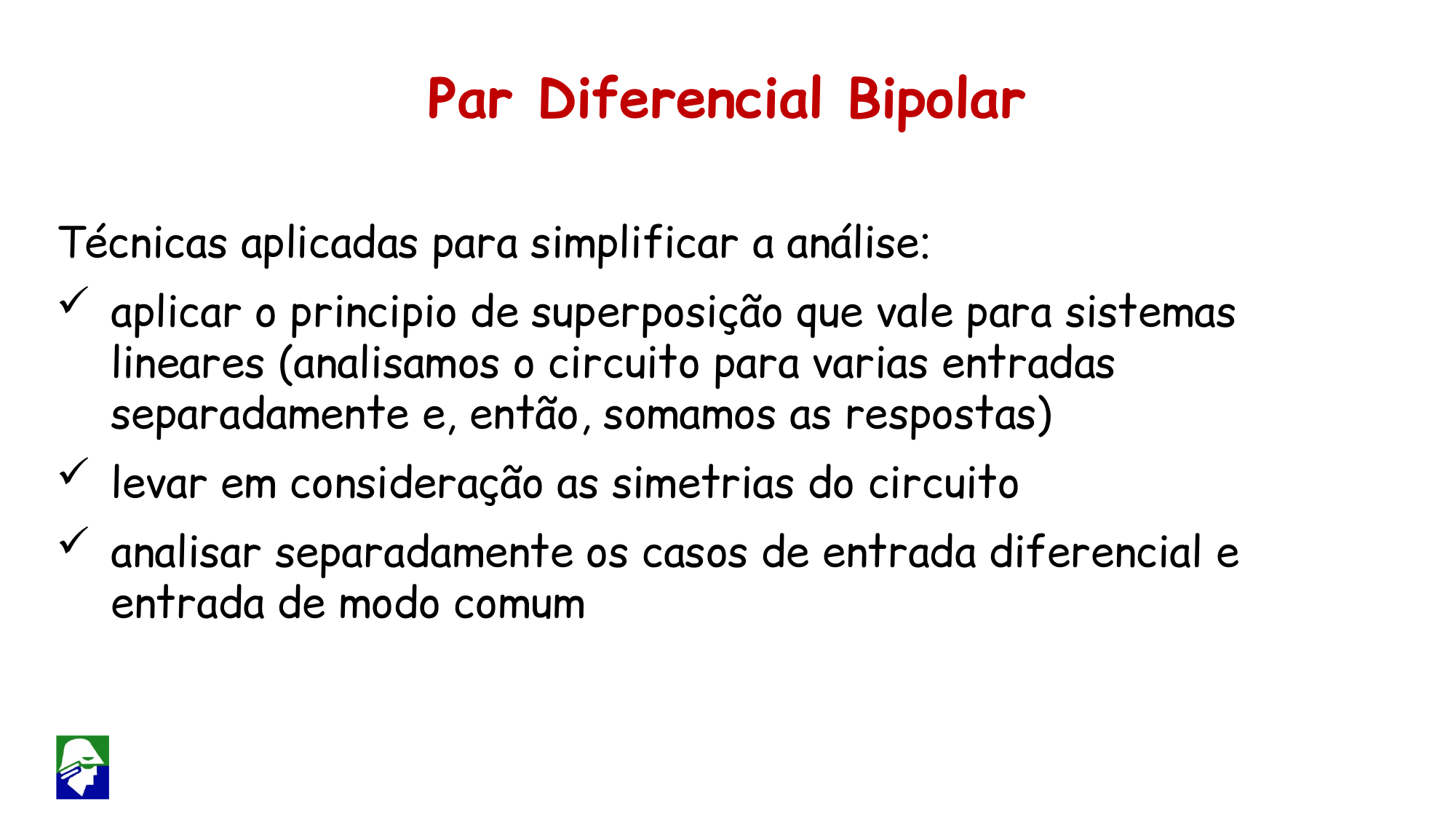

Par Diferencial Bipolar
Técnicas aplicadas para simplificar a análise:
aplicar o principio de superposição que vale para sistemas lineares (analisamos o circuito para varias entradas separadamente e, então, somamos as respostas)
levar em consideração as simetrias do circuito
analisar separadamente os casos de entrada diferencial e entrada de modo comum
513